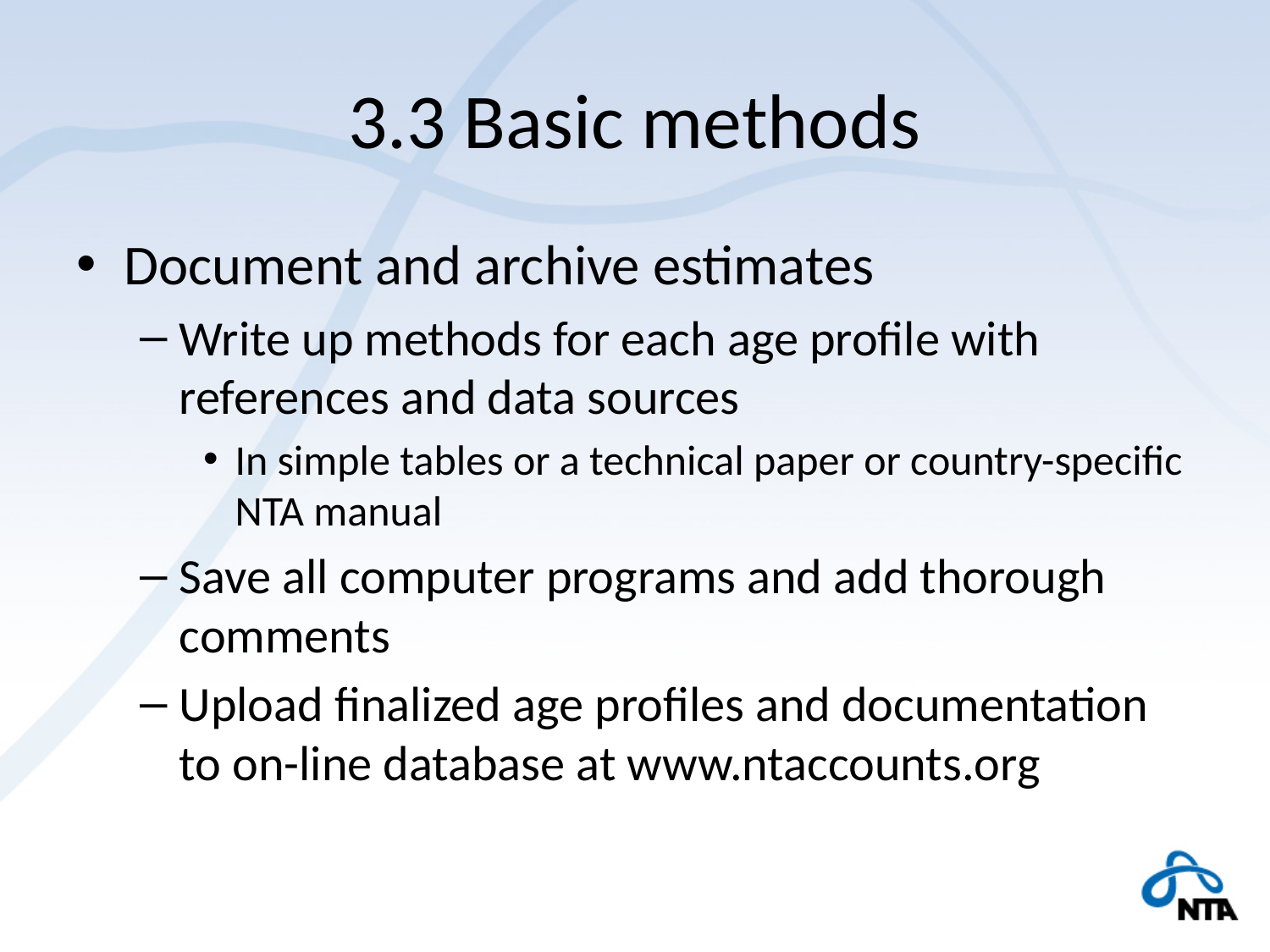

# 3.3 Basic methods
Document and archive estimates
Write up methods for each age profile with references and data sources
In simple tables or a technical paper or country-specific NTA manual
Save all computer programs and add thorough comments
Upload finalized age profiles and documentation to on-line database at www.ntaccounts.org